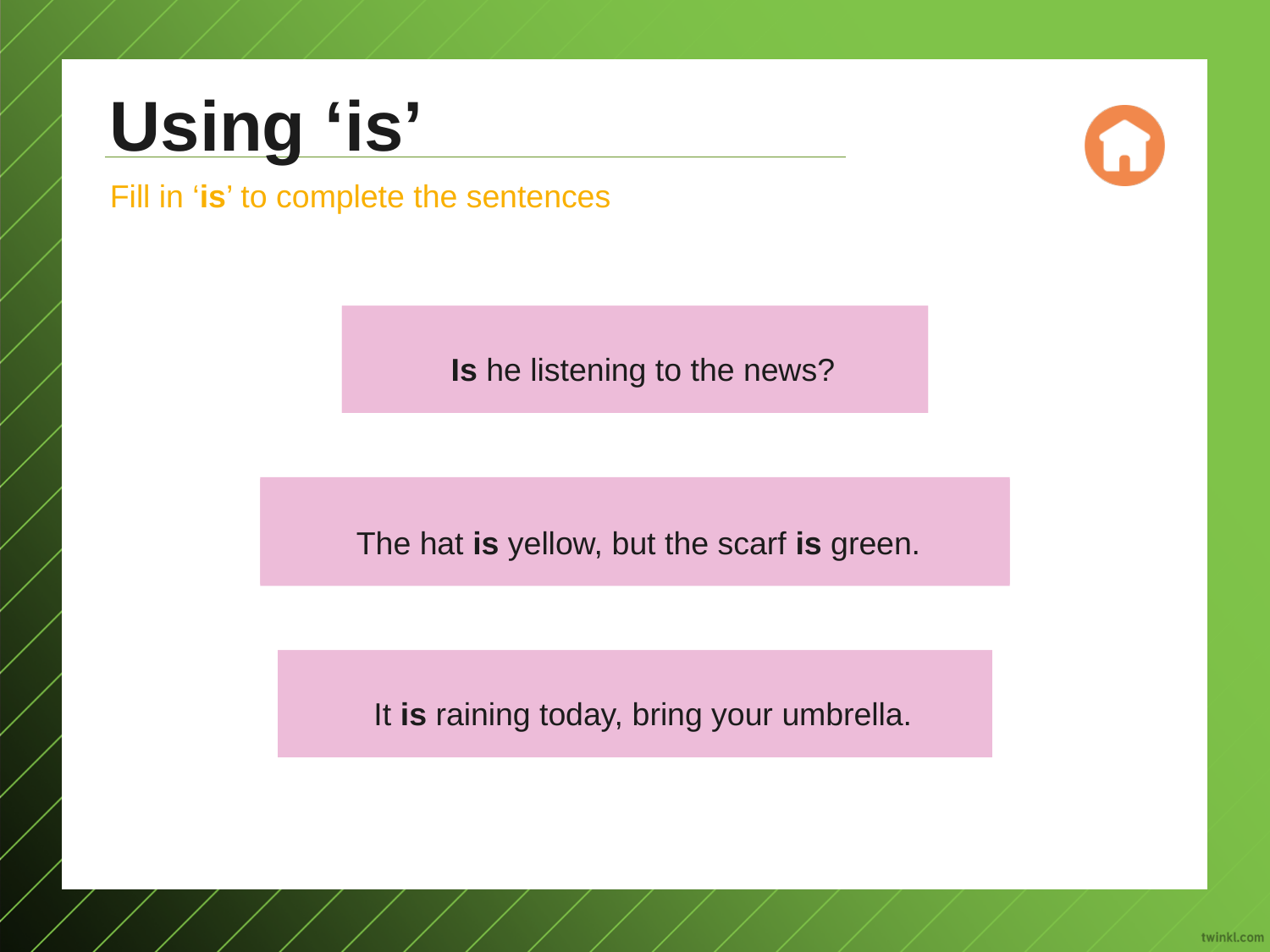

Using ‘is’
Fill in ‘is’ to complete the sentences
Is he listening to the news?
       he listening to the news?
The hat          yellow, but the scarf        green.
The hat is yellow, but the scarf is green.
It is raining today, bring your umbrella.
It         raining today, bring your umbrella.